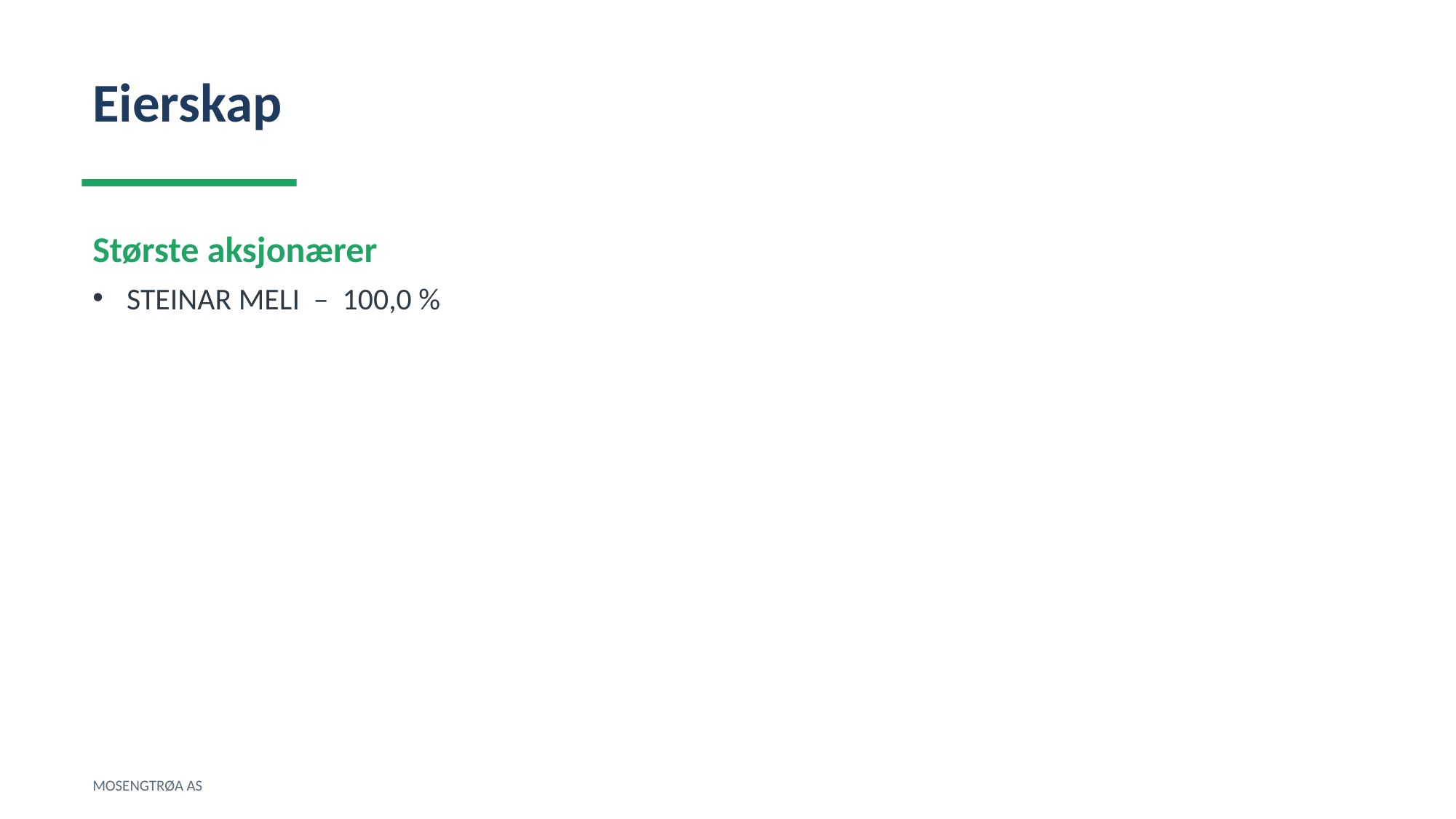

Eierskap

Største aksjonærer
STEINAR MELI  –  100,0 %
MOSENGTRØA AS